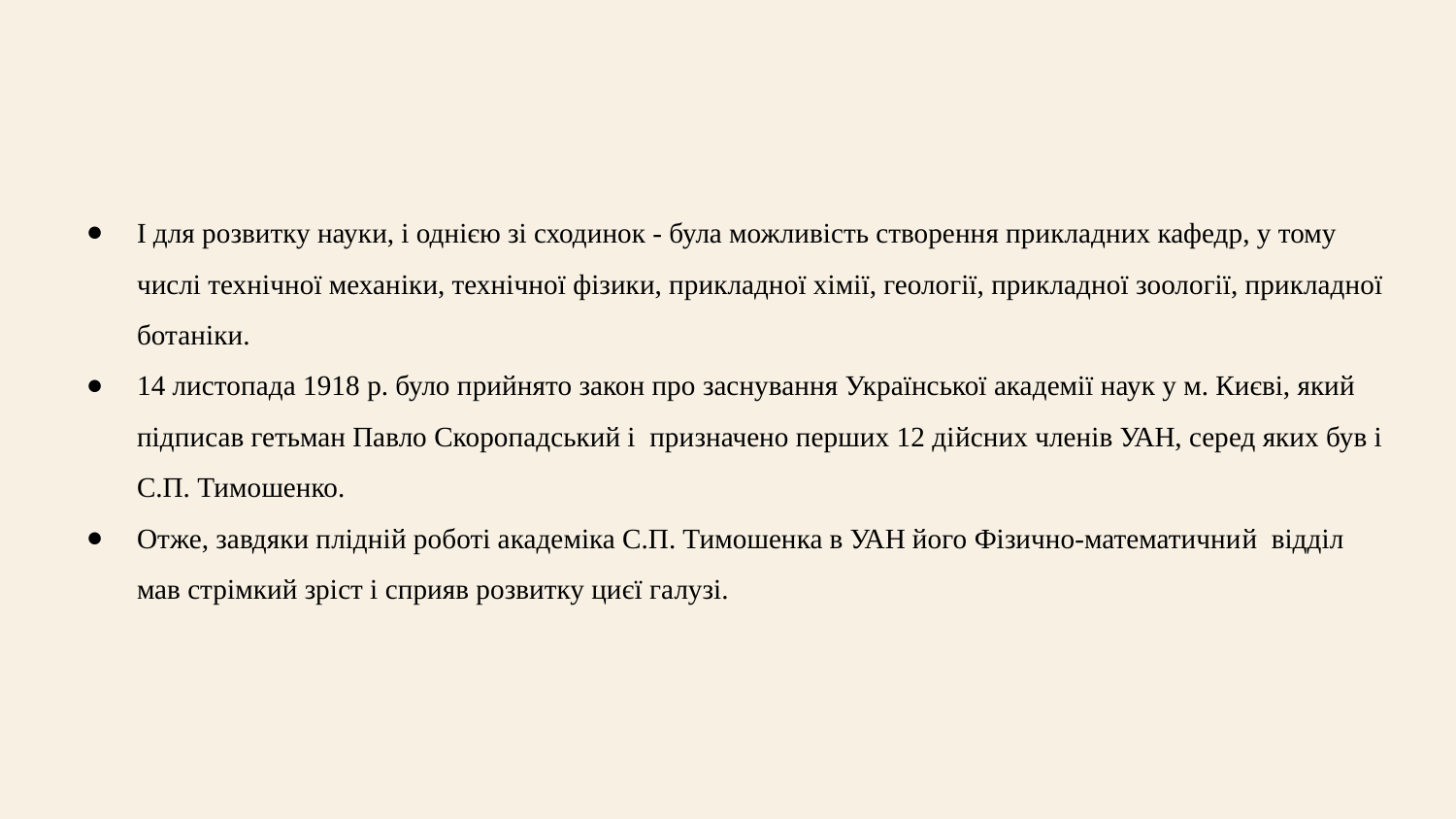

І для розвитку науки, і однією зі сходинок - була можливість створення прикладних кафедр, у тому числі технічної механіки, технічної фізики, прикладної хімії, геології, прикладної зоології, прикладної ботаніки.
14 листопада 1918 р. було прийнято закон про заснування Української академії наук у м. Києві, який підписав гетьман Павло Скоропадський і  призначено перших 12 дійсних членів УАН, серед яких був і С.П. Тимошенко.
Отже, завдяки плідній роботі академіка С.П. Тимошенка в УАН його Фізично-математичний  відділ мав стрімкий зріст і сприяв розвитку циєї галузі.